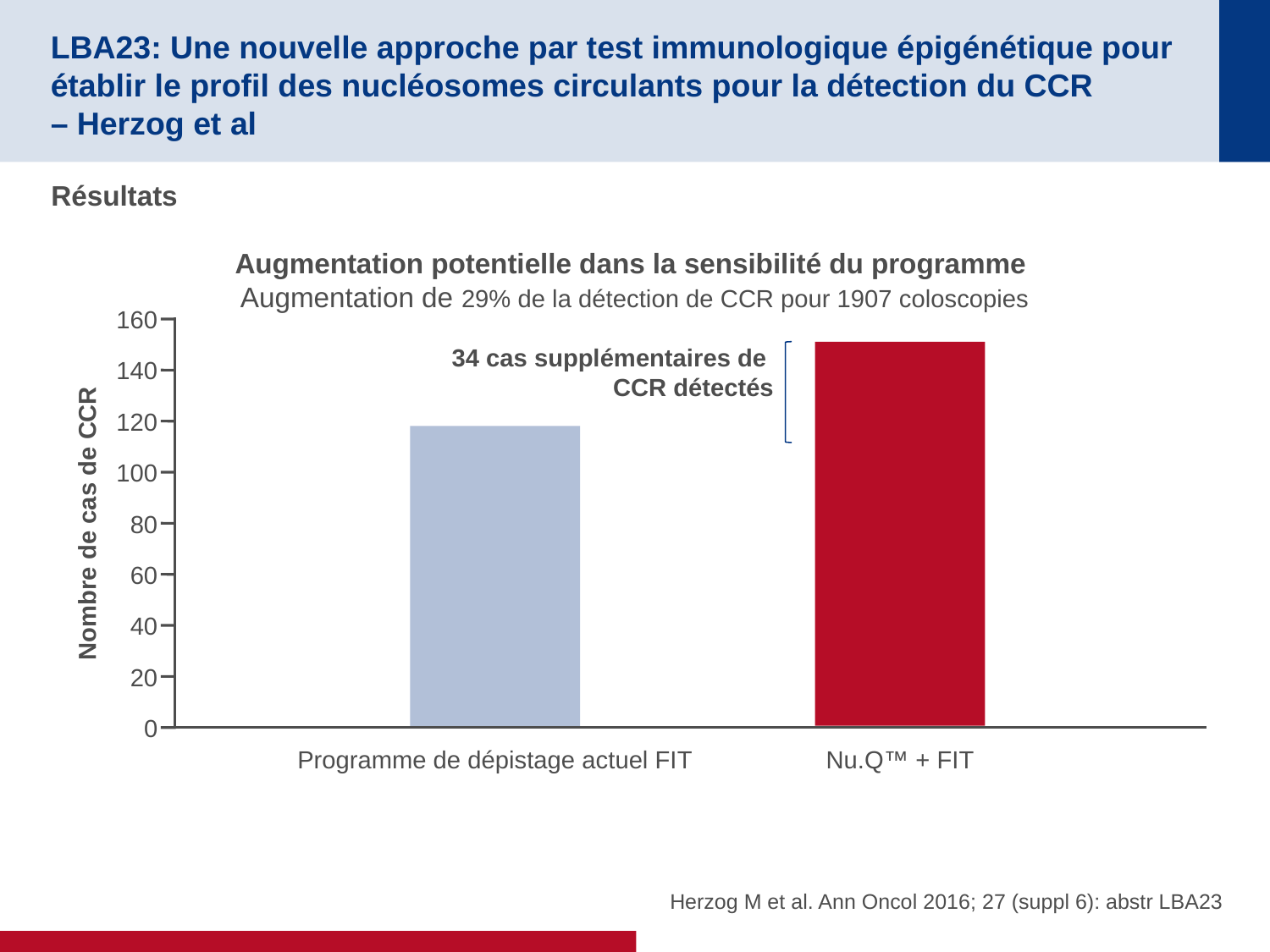

# LBA23: Une nouvelle approche par test immunologique épigénétique pour établir le profil des nucléosomes circulants pour la détection du CCR – Herzog et al
Résultats
Augmentation potentielle dans la sensibilité du programme
Augmentation de 29% de la détection de CCR pour 1907 coloscopies
160

34 cas supplémentaires de
CCR détectés

140

120

100

Nombre de cas de CCR
80

60

40

20

0

Programme de dépistage actuel FIT
Nu.Q™ + FIT
Herzog M et al. Ann Oncol 2016; 27 (suppl 6): abstr LBA23